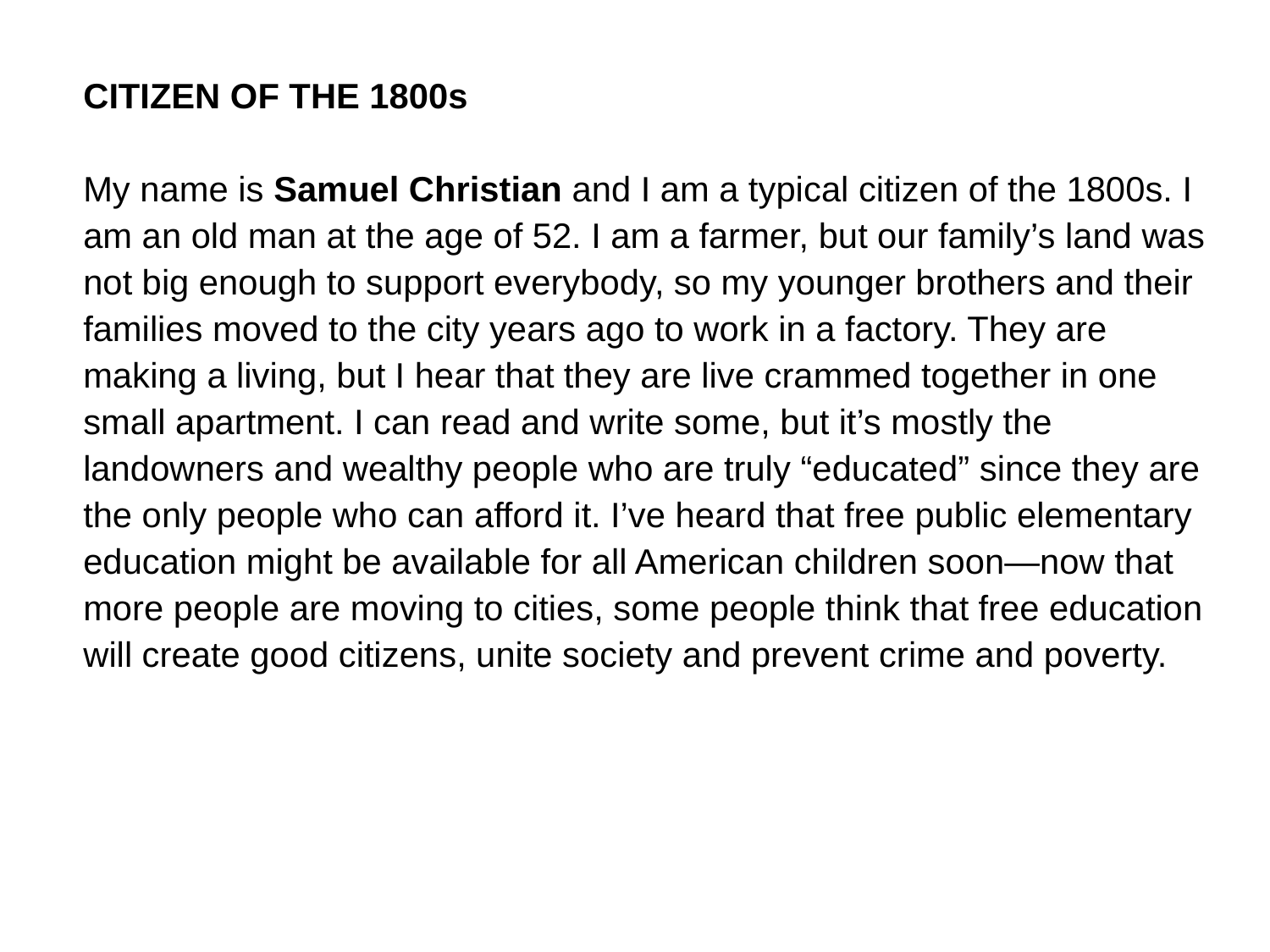

CITIZEN OF THE 1800s

My name is Samuel Christian and I am a typical citizen of the 1800s. I am an old man at the age of 52. I am a farmer, but our family’s land was not big enough to support everybody, so my younger brothers and their families moved to the city years ago to work in a factory. They are making a living, but I hear that they are live crammed together in one small apartment. I can read and write some, but it’s mostly the landowners and wealthy people who are truly “educated” since they are the only people who can afford it. I’ve heard that free public elementary education might be available for all American children soon—now that more people are moving to cities, some people think that free education will create good citizens, unite society and prevent crime and poverty.